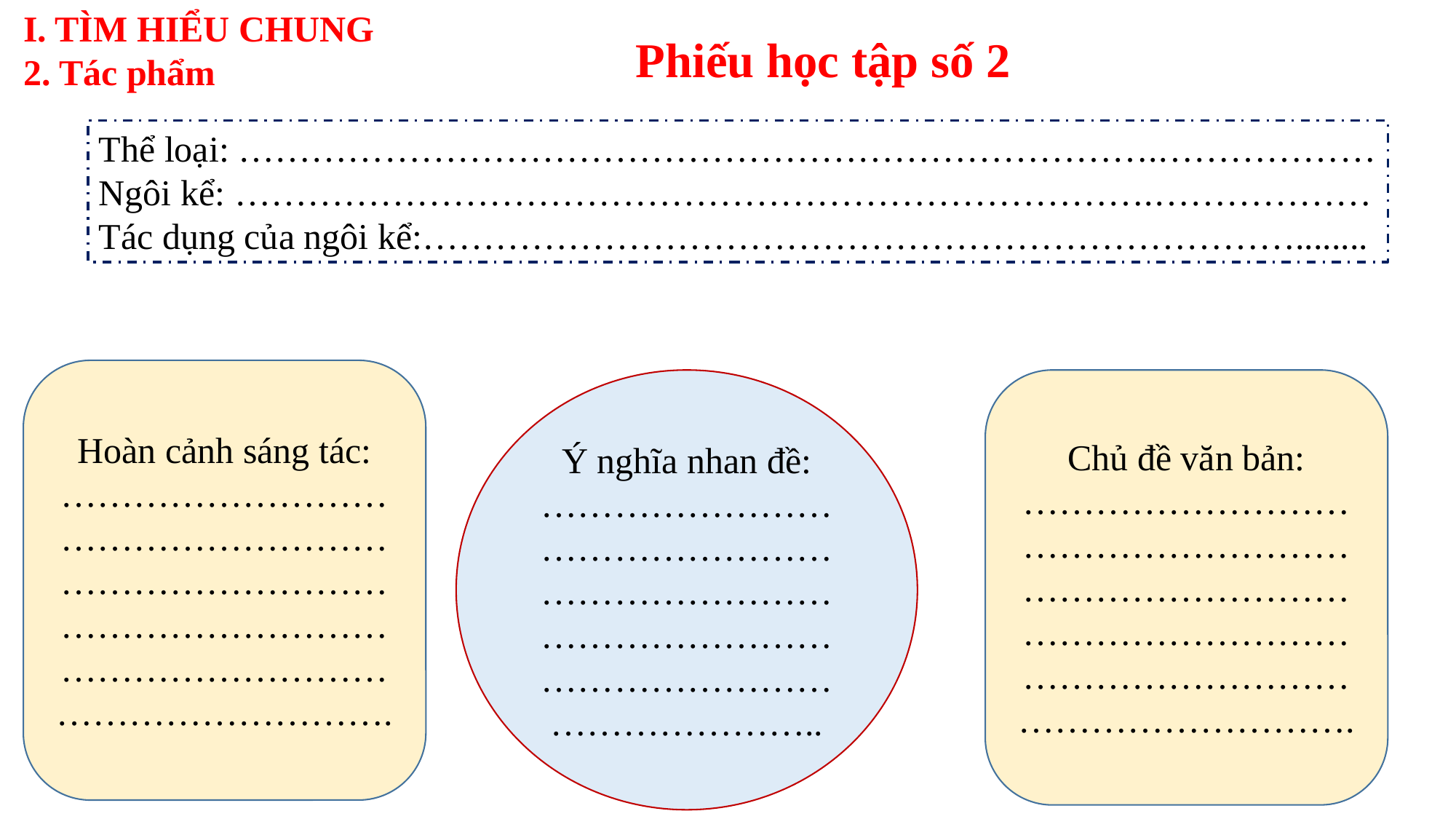

I. TÌM HIỂU CHUNG
2. Tác phẩm
Phiếu học tập số 2
Thể loại: ………………………………………………………………….………………
Ngôi kể: ………………………………………………………………….………………
Tác dụng của ngôi kể:………………………………………………………………........
Hoàn cảnh sáng tác:
……………………………………………………………………………………………………………………………………………….
Chủ đề văn bản:
……………………………………………………………………………………………………………………………………………….
Ý nghĩa nhan đề:
……………………………………………………………………………………………………………………………..